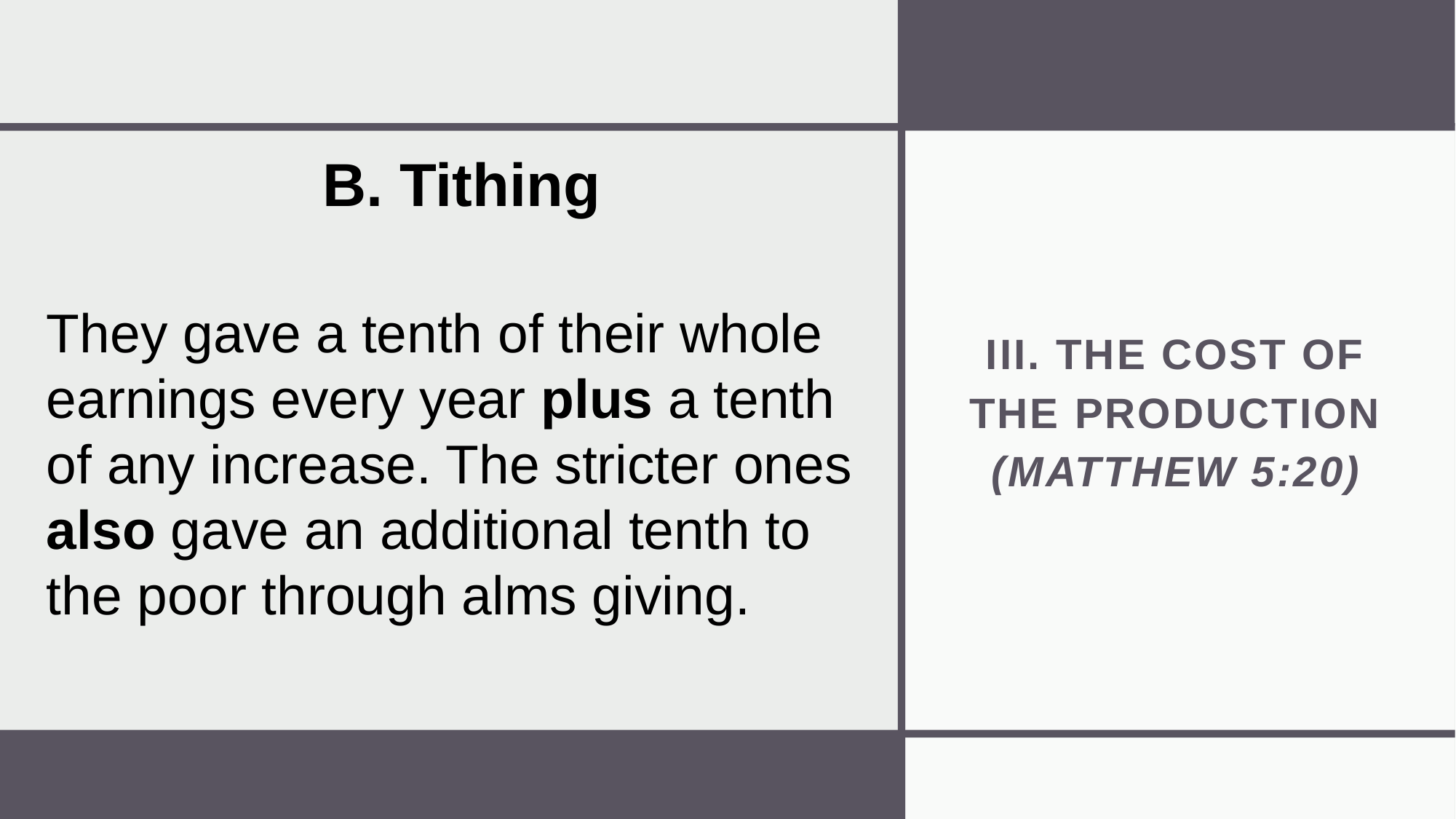

B. Tithing

They gave a tenth of their whole earnings every year plus a tenth of any increase. The stricter ones also gave an additional tenth to the poor through alms giving.
III. THE COST OF THE PRODUCTION (Matthew 5:20)